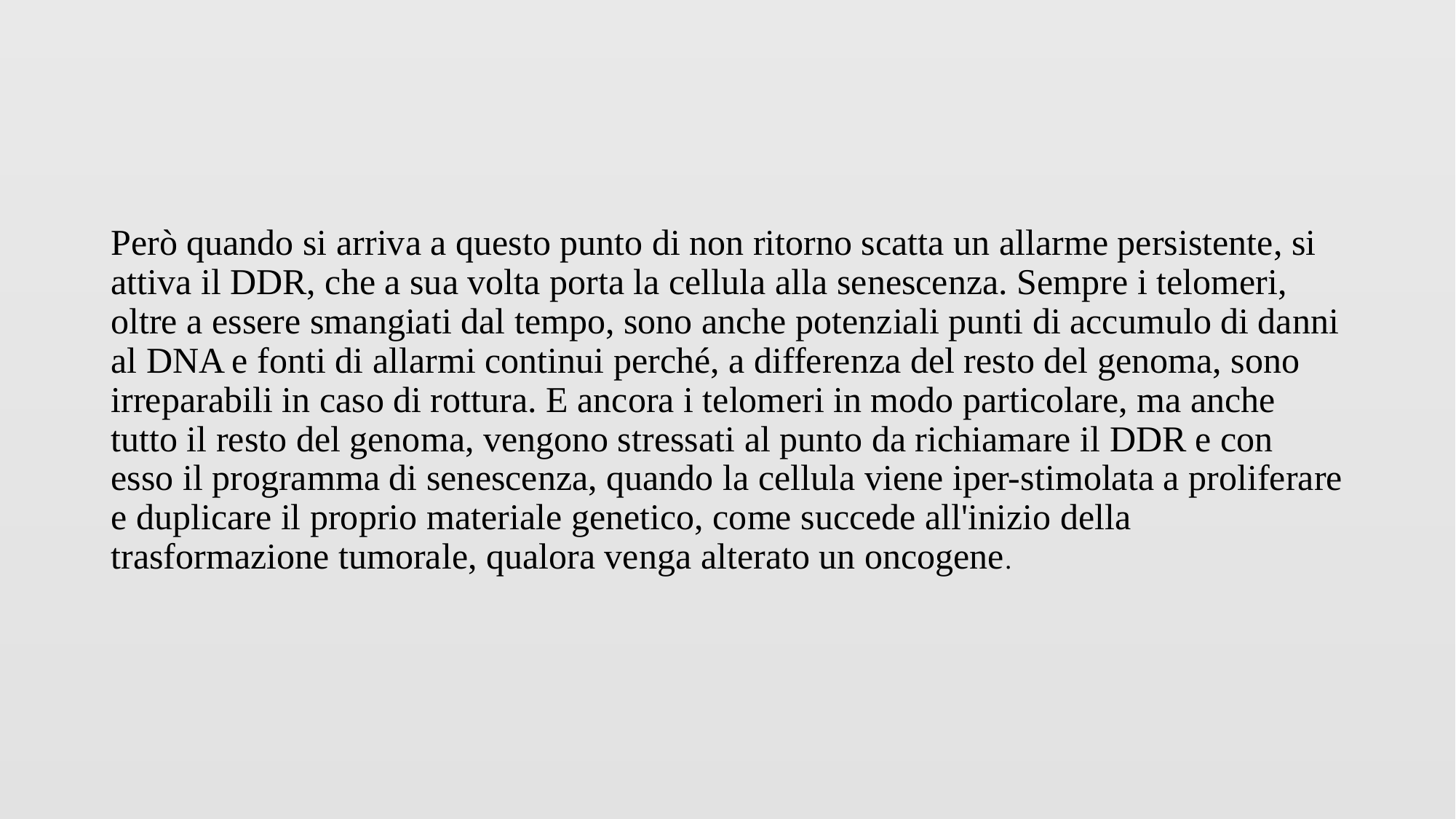

#
Però quando si arriva a questo punto di non ritorno scatta un allarme persistente, si attiva il DDR, che a sua volta porta la cellula alla senescenza. Sempre i telomeri, oltre a essere smangiati dal tempo, sono anche potenziali punti di accumulo di danni al DNA e fonti di allarmi continui perché, a differenza del resto del genoma, sono irreparabili in caso di rottura. E ancora i telomeri in modo particolare, ma anche tutto il resto del genoma, vengono stressati al punto da richiamare il DDR e con esso il programma di senescenza, quando la cellula viene iper-stimolata a proliferare e duplicare il proprio materiale genetico, come succede all'inizio della trasformazione tumorale, qualora venga alterato un oncogene.